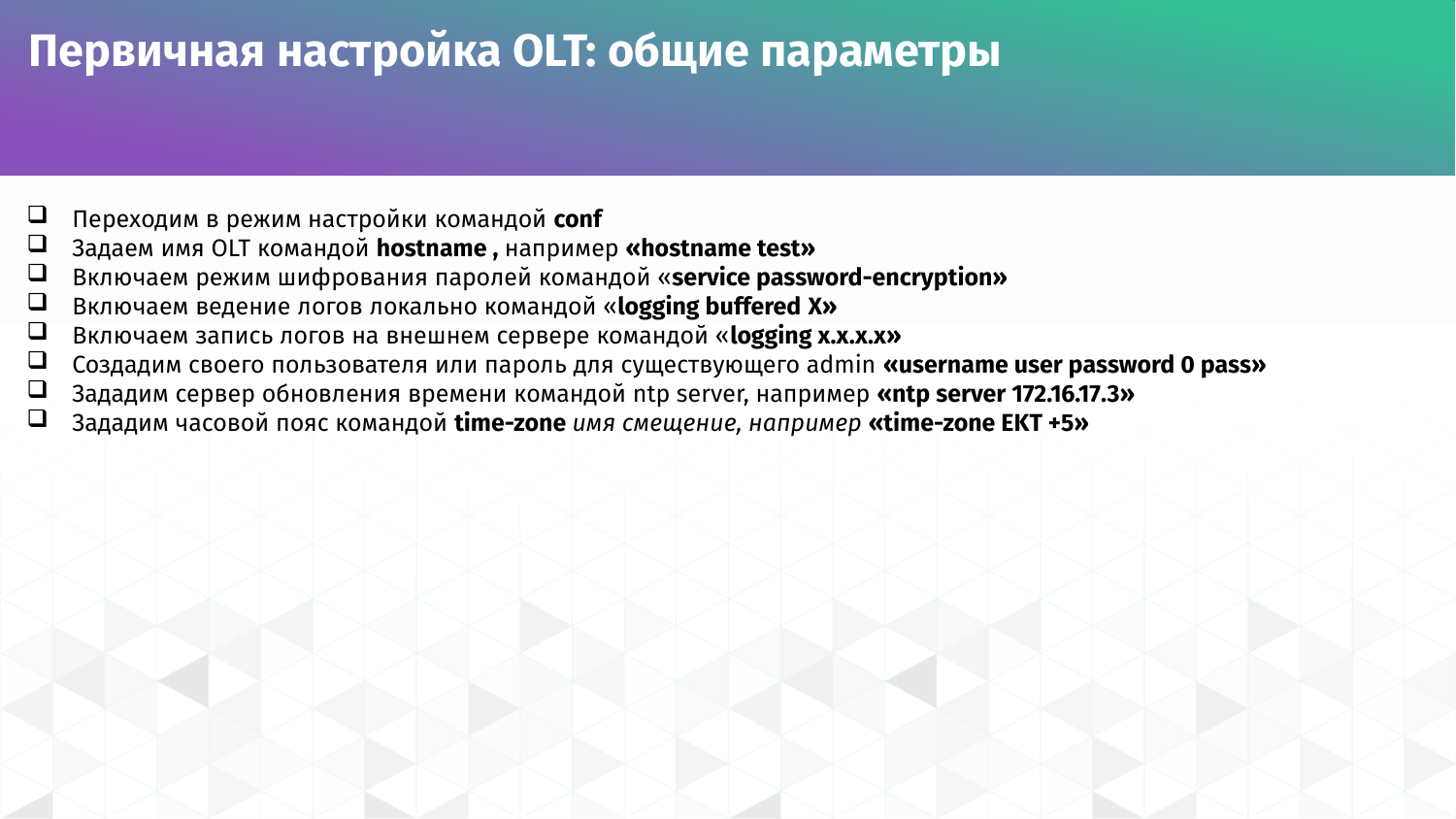

Первичная настройка OLT: общие параметры

Переходим в режим настройки командой conf
Задаем имя OLT командой hostname , например «hostname test»
Включаем режим шифрования паролей командой «service password-encryption»
Включаем ведение логов локально командой «logging buffered X»
Включаем запись логов на внешнем сервере командой «logging x.x.x.x»
Создадим своего пользователя или пароль для существующего admin «username user password 0 pass»
Зададим сервер обновления времени командой ntp server, например «ntp server 172.16.17.3»
Зададим часовой пояс командой time-zone имя смещение, например «time-zone EKT +5»